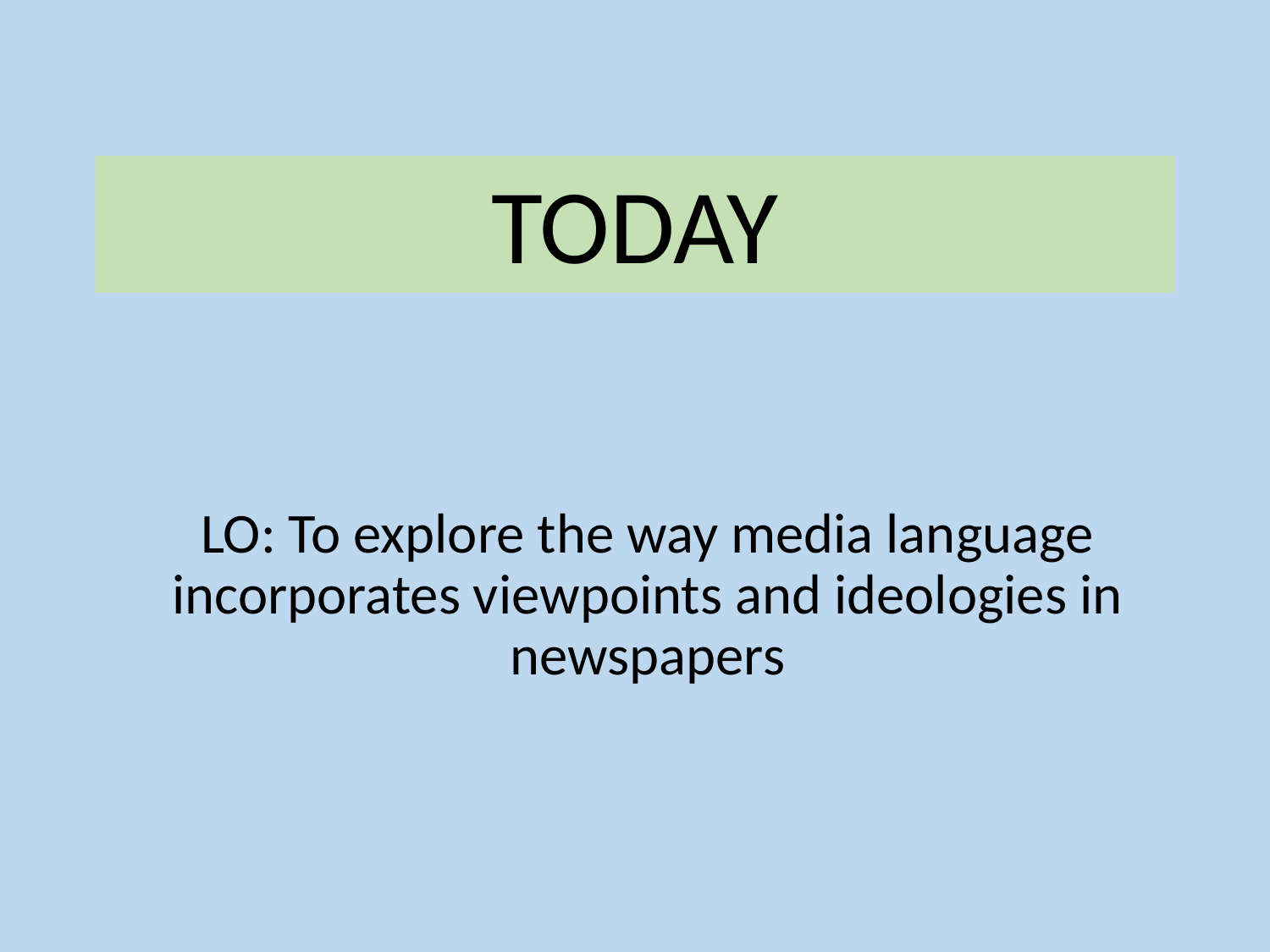

# TODAY
LO: To explore the way media language incorporates viewpoints and ideologies in newspapers